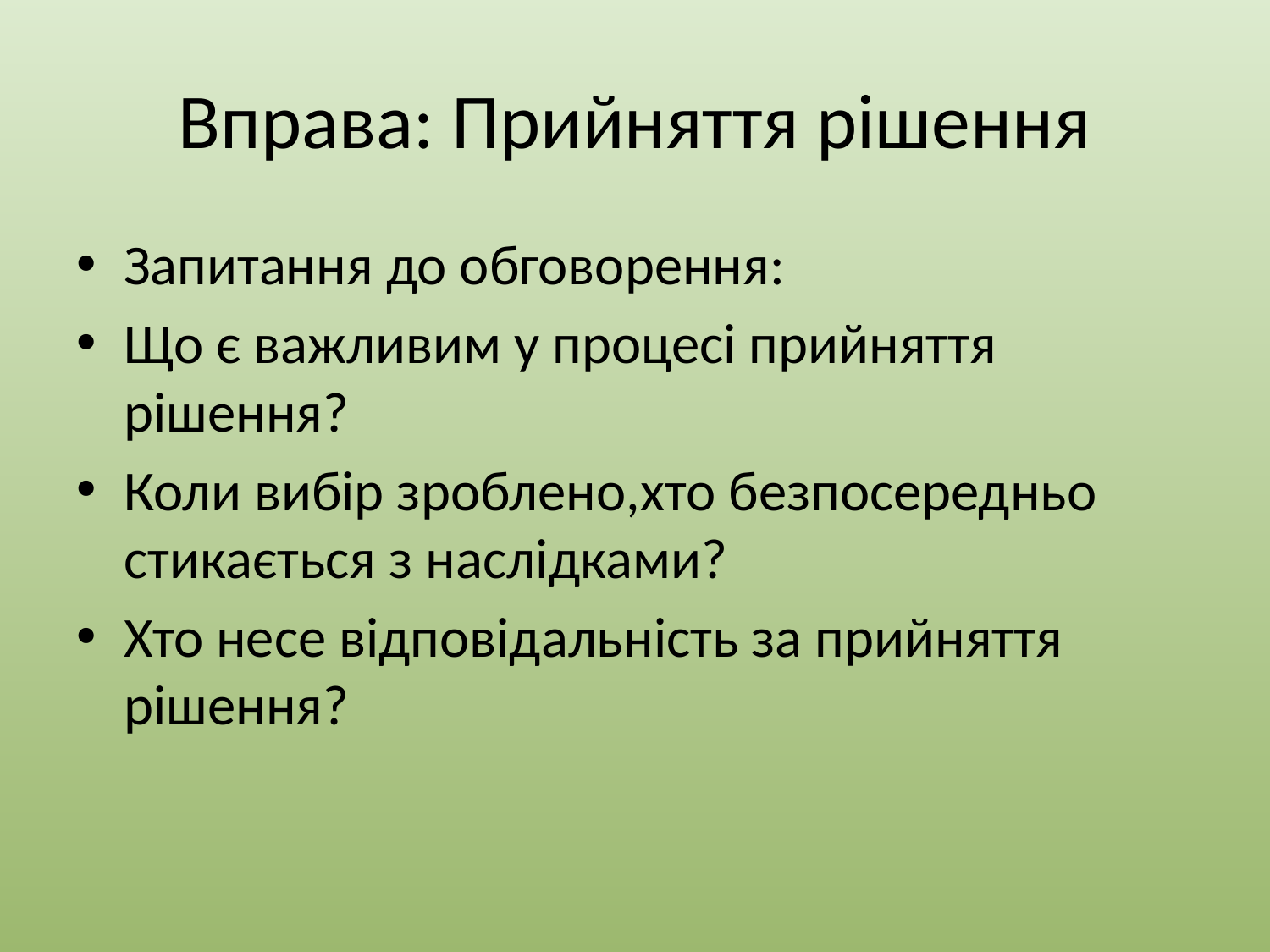

# Вправа: Прийняття рішення
Запитання до обговорення:
Що є важливим у процесі прийняття рішення?
Коли вибір зроблено,хто безпосередньо стикається з наслідками?
Хто несе відповідальність за прийняття рішення?